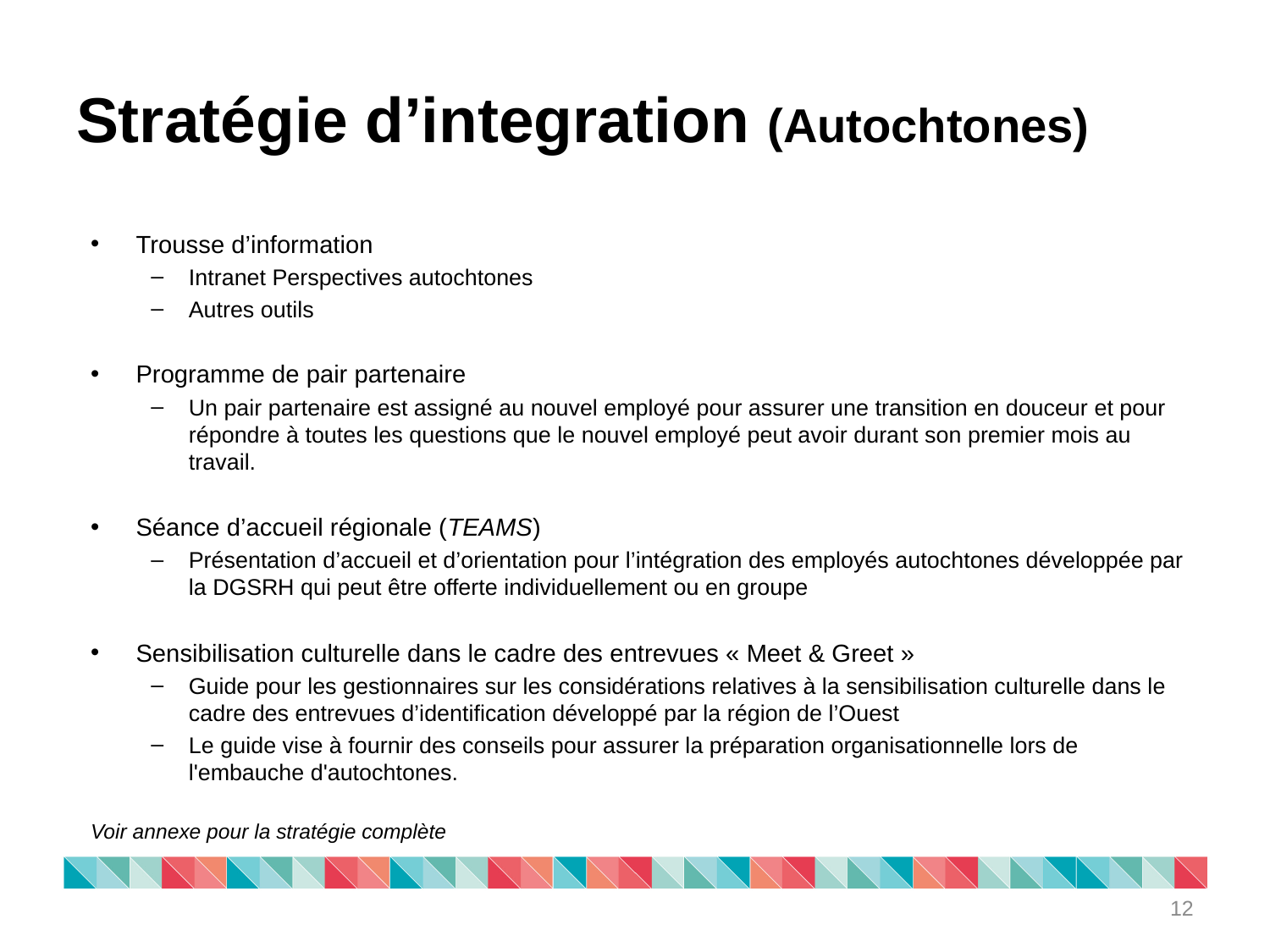

# Stratégie d’integration (Autochtones)
Trousse d’information
Intranet Perspectives autochtones
Autres outils

Programme de pair partenaire
Un pair partenaire est assigné au nouvel employé pour assurer une transition en douceur et pour répondre à toutes les questions que le nouvel employé peut avoir durant son premier mois au travail.

Séance d’accueil régionale (TEAMS)
Présentation d’accueil et d’orientation pour l’intégration des employés autochtones développée par la DGSRH qui peut être offerte individuellement ou en groupe

Sensibilisation culturelle dans le cadre des entrevues « Meet & Greet »
Guide pour les gestionnaires sur les considérations relatives à la sensibilisation culturelle dans le cadre des entrevues d’identification développé par la région de l’Ouest
Le guide vise à fournir des conseils pour assurer la préparation organisationnelle lors de l'embauche d'autochtones.

Voir annexe pour la stratégie complète

12